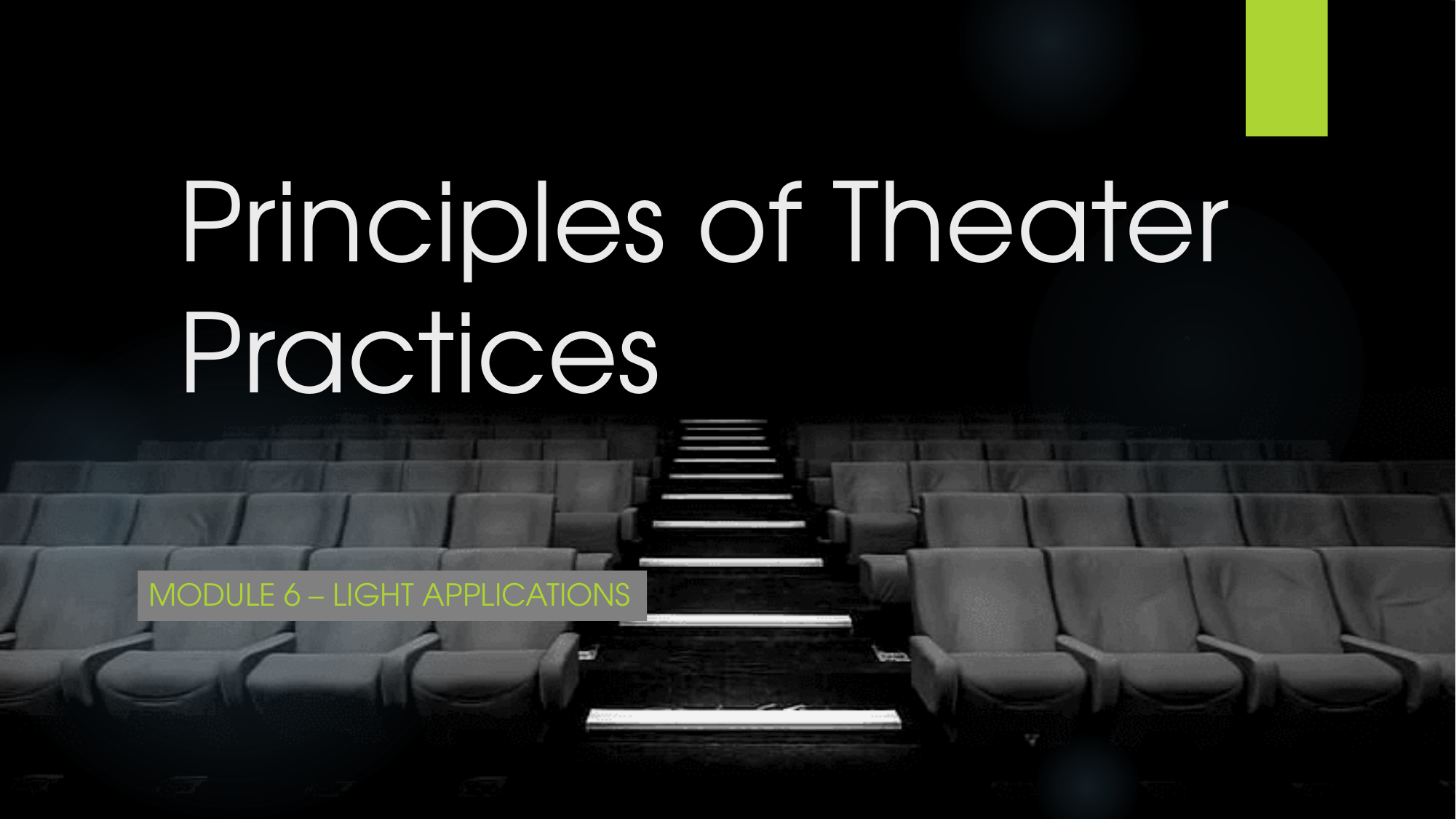

# Principles of Theater Practices
Module 6 – Light applications